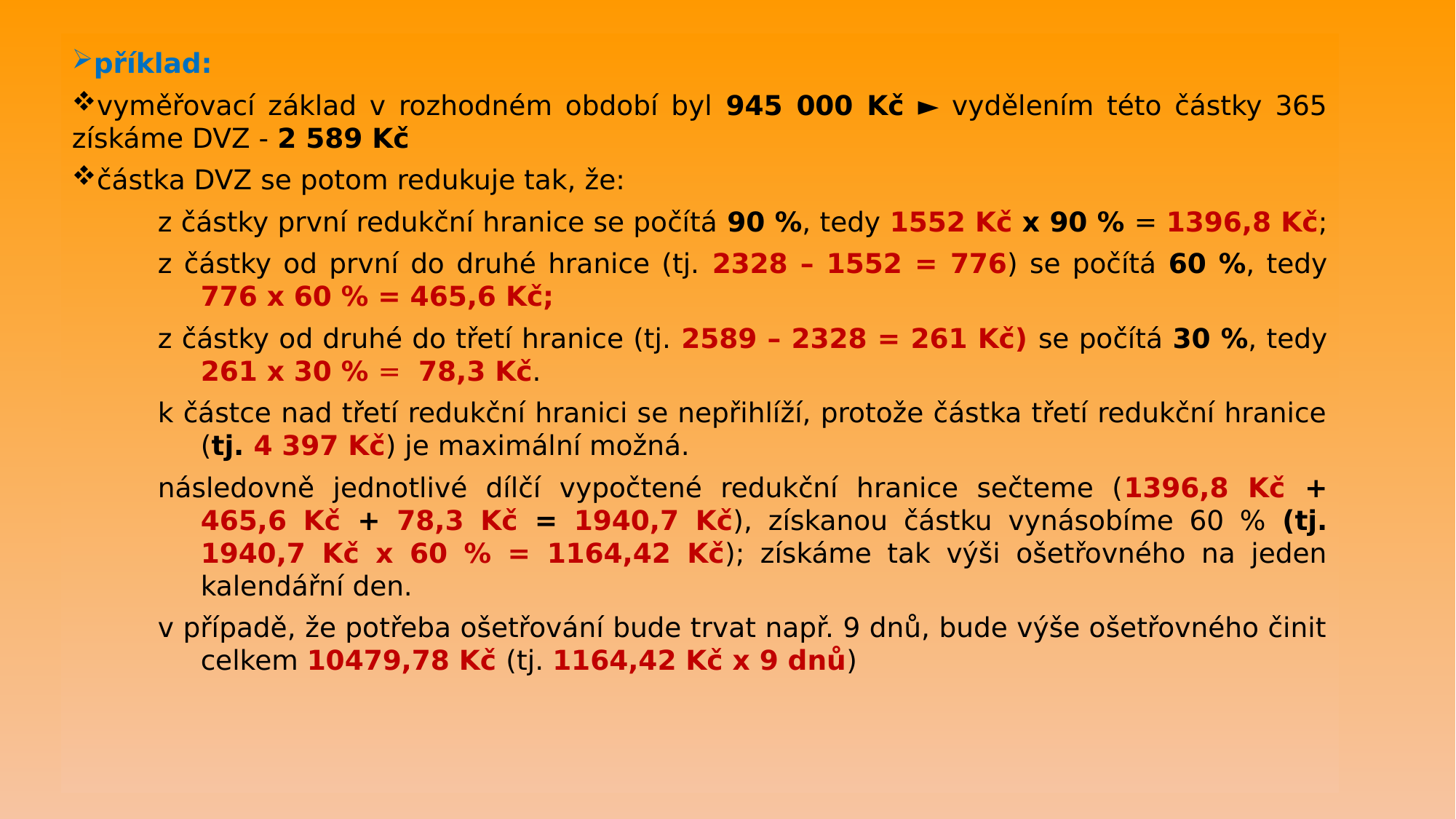

příklad:
vyměřovací základ v rozhodném období byl 945 000 Kč ► vydělením této částky 365 získáme DVZ - 2 589 Kč
částka DVZ se potom redukuje tak, že:
z částky první redukční hranice se počítá 90 %, tedy 1552 Kč x 90 % = 1396,8 Kč;
z částky od první do druhé hranice (tj. 2328 – 1552 = 776) se počítá 60 %, tedy 776 x 60 % = 465,6 Kč;
z částky od druhé do třetí hranice (tj. 2589 – 2328 = 261 Kč) se počítá 30 %, tedy 261 x 30 % =  78,3 Kč.
k částce nad třetí redukční hranici se nepřihlíží, protože částka třetí redukční hranice (tj. 4 397 Kč) je maximální možná.
následovně jednotlivé dílčí vypočtené redukční hranice sečteme (1396,8 Kč + 465,6 Kč + 78,3 Kč = 1940,7 Kč), získanou částku vynásobíme 60 % (tj. 1940,7 Kč x 60 % = 1164,42 Kč); získáme tak výši ošetřovného na jeden kalendářní den.
v případě, že potřeba ošetřování bude trvat např. 9 dnů, bude výše ošetřovného činit celkem 10479,78 Kč (tj. 1164,42 Kč x 9 dnů)